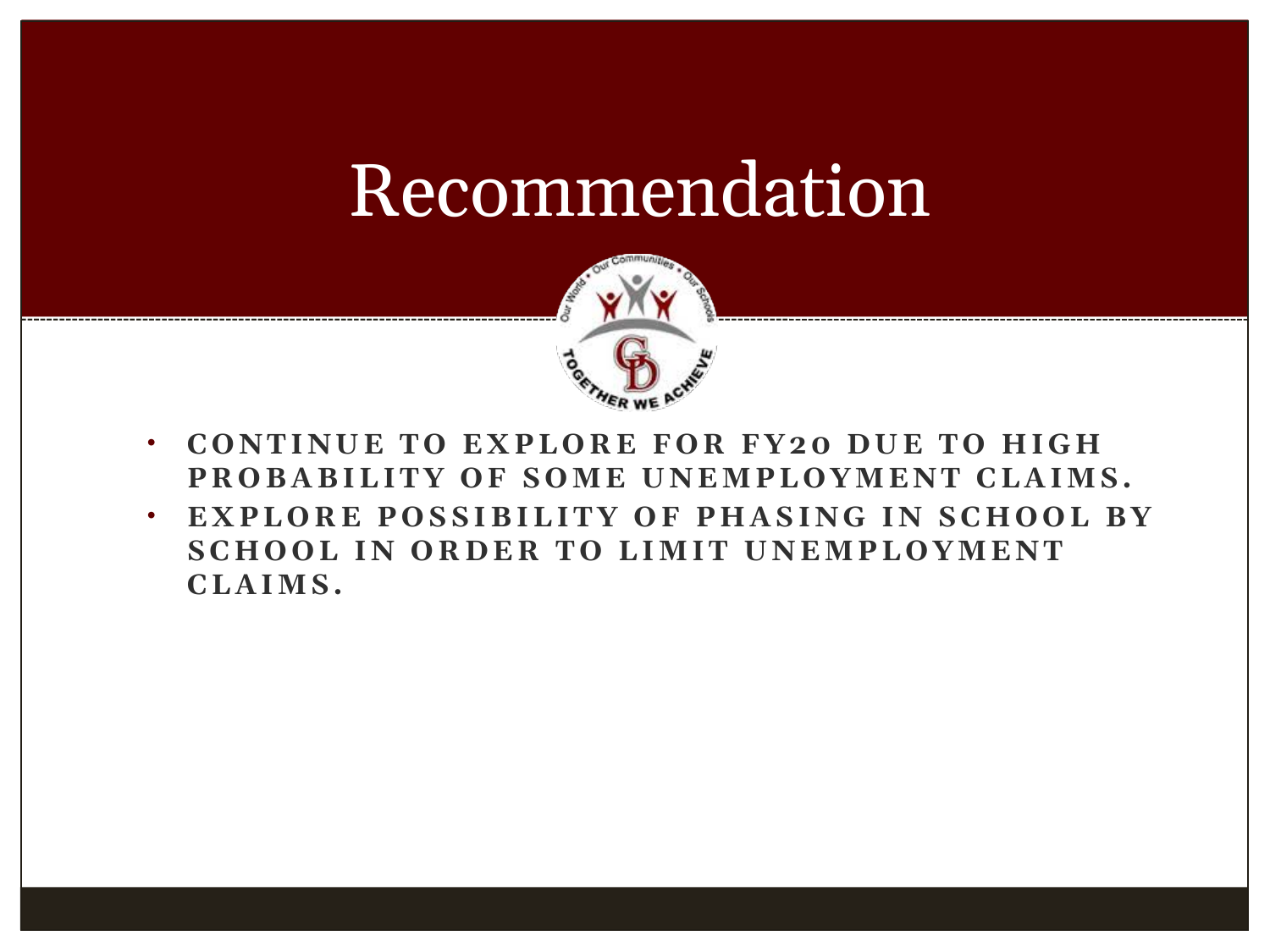

# Recommendation
Continue to explore for fy20 due to high probability of some unemployment claims.
Explore possibility of phasing in school by school in order to limit unemployment claims.